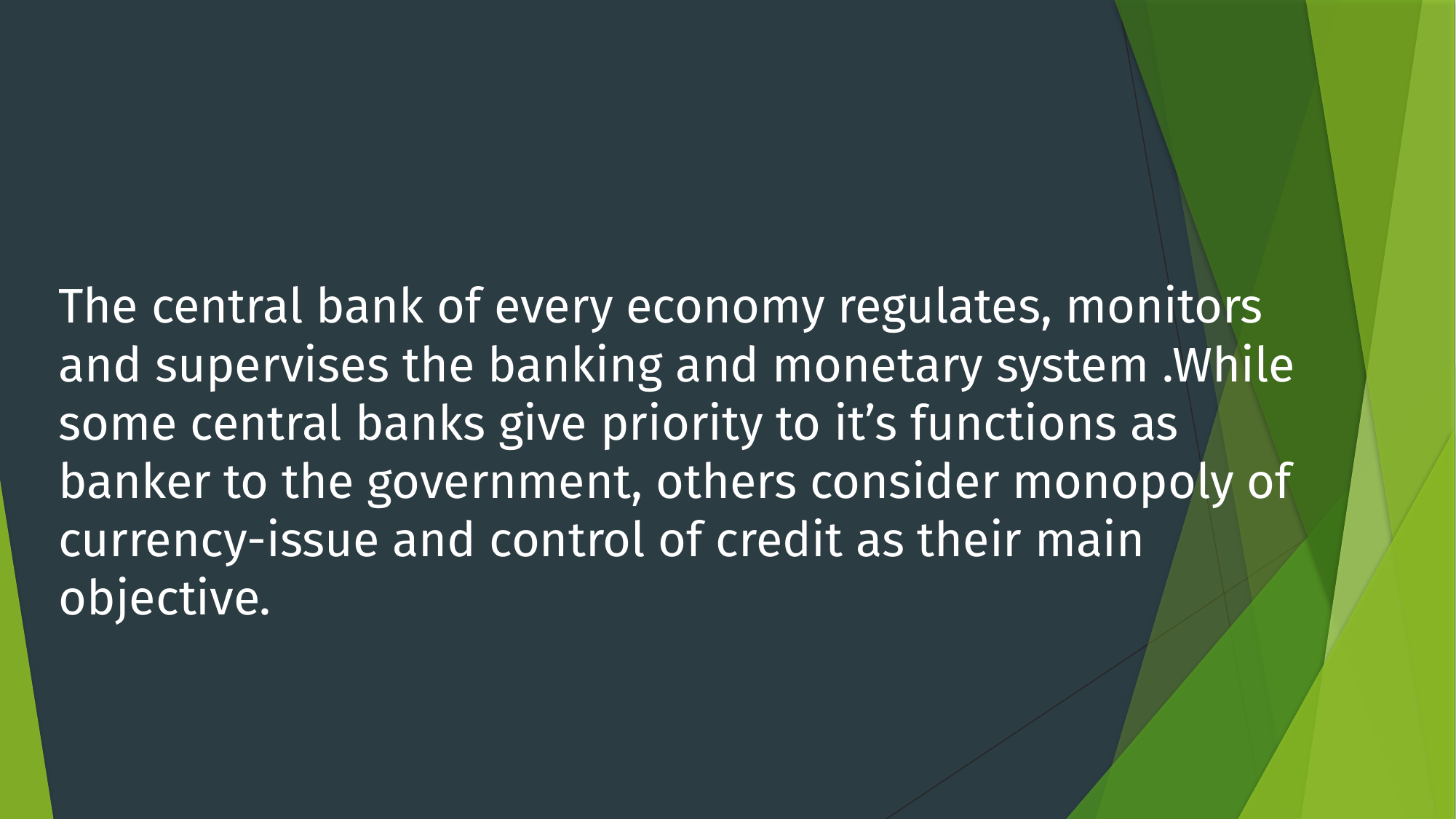

#
The central bank of every economy regulates, monitors and supervises the banking and monetary system .While some central banks give priority to it’s functions as banker to the government, others consider monopoly of currency-issue and control of credit as their main objective.